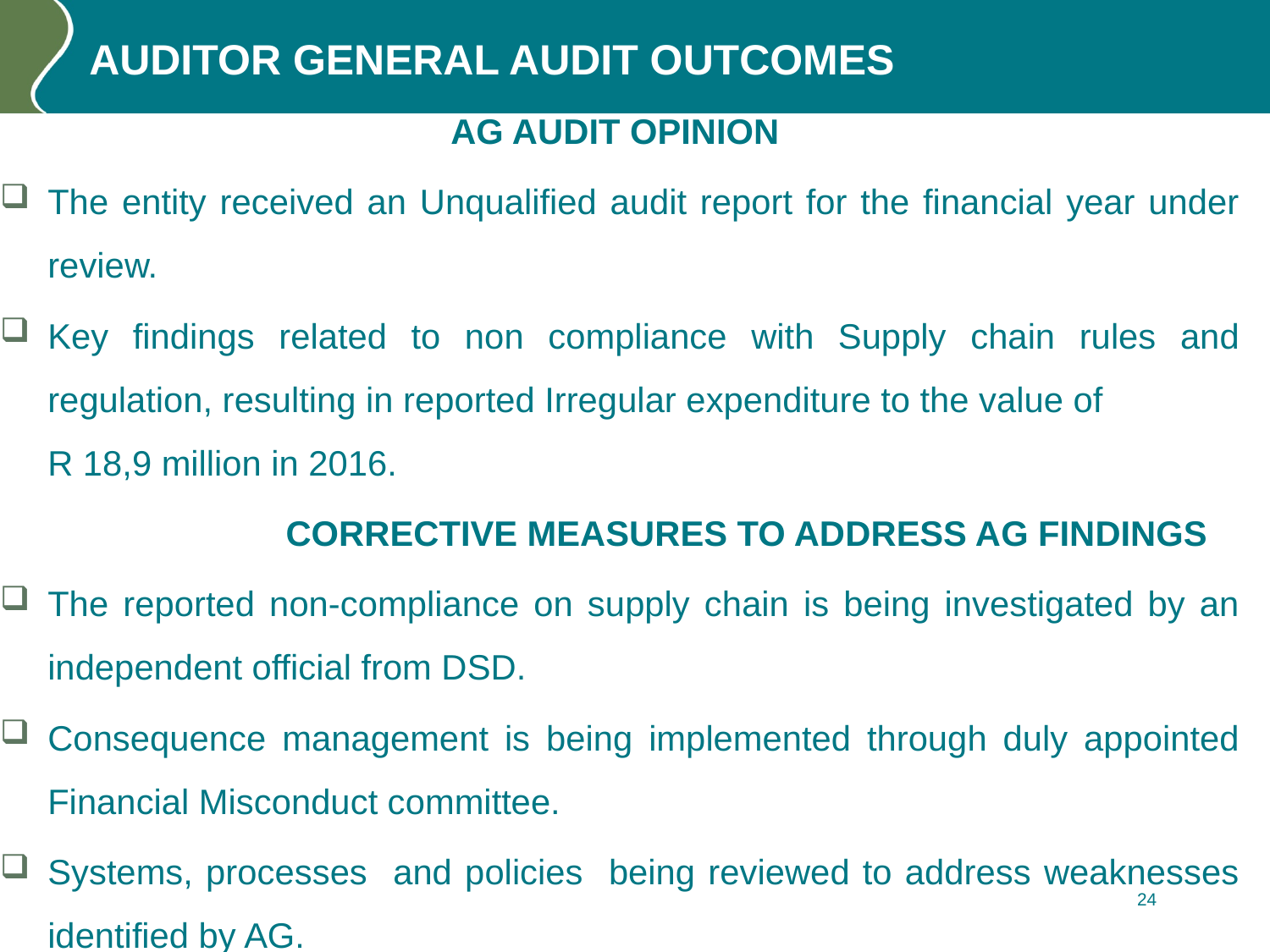

# AUDITOR GENERAL AUDIT OUTCOMES
AG AUDIT OPINION
The entity received an Unqualified audit report for the financial year under review.
Key findings related to non compliance with Supply chain rules and regulation, resulting in reported Irregular expenditure to the value of               R 18,9 million in 2016.
                          CORRECTIVE MEASURES TO ADDRESS AG FINDINGS
The reported non-compliance on supply chain is being investigated by an independent official from DSD.
Consequence management is being implemented through duly appointed Financial Misconduct committee.
Systems, processes  and policies  being reviewed to address weaknesses identified by AG.

24